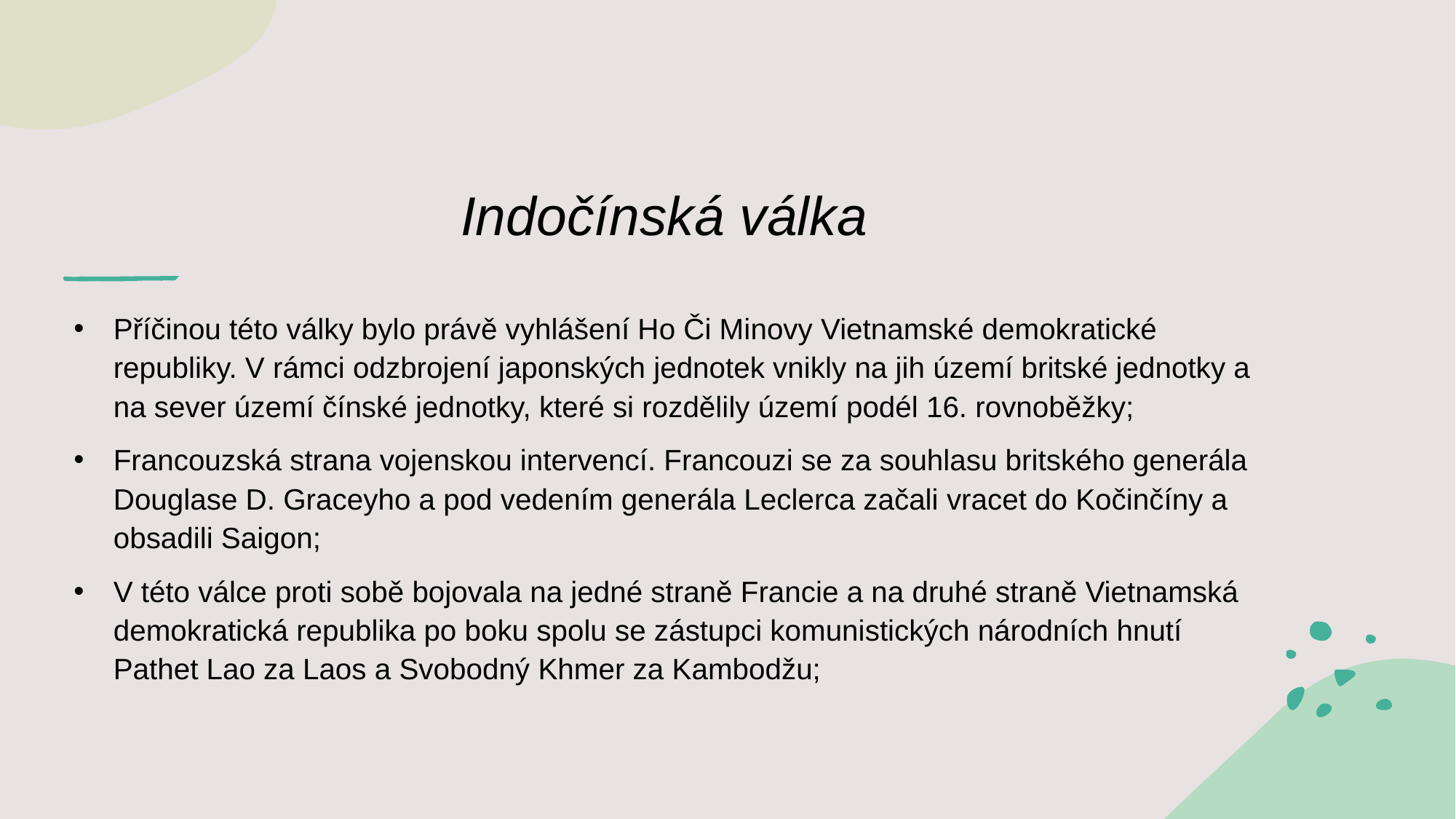

# Indočínská válka
Příčinou této války bylo právě vyhlášení Ho Či Minovy Vietnamské demokratické republiky. V rámci odzbrojení japonských jednotek vnikly na jih území britské jednotky a na sever území čínské jednotky, které si rozdělily území podél 16. rovnoběžky;
Francouzská strana vojenskou intervencí. Francouzi se za souhlasu britského generála Douglase D. Graceyho a pod vedením generála Leclerca začali vracet do Kočinčíny a obsadili Saigon;
V této válce proti sobě bojovala na jedné straně Francie a na druhé straně Vietnamská demokratická republika po boku spolu se zástupci komunistických národních hnutí Pathet Lao za Laos a Svobodný Khmer za Kambodžu;